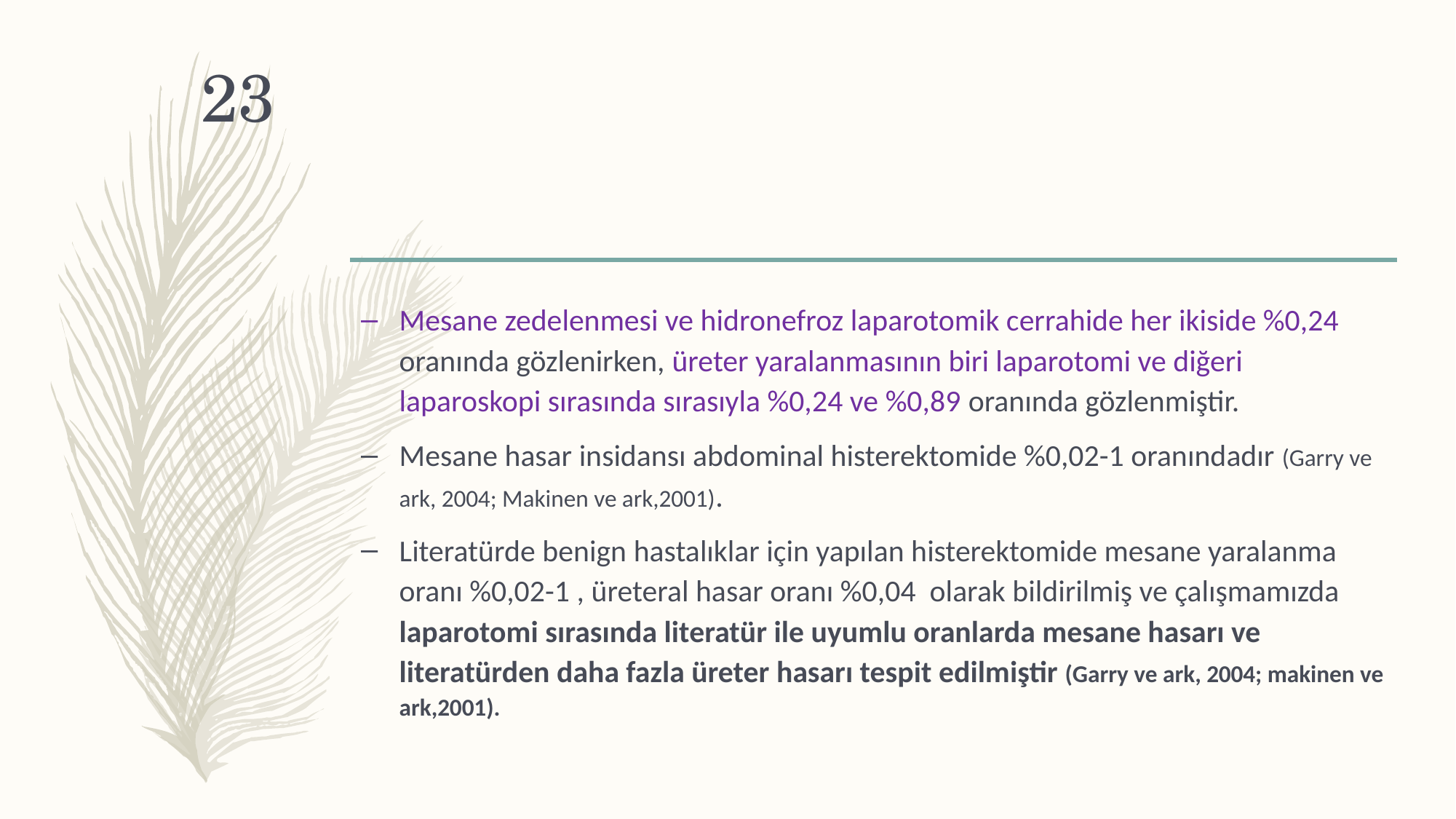

#
23
Mesane zedelenmesi ve hidronefroz laparotomik cerrahide her ikiside %0,24 oranında gözlenirken, üreter yaralanmasının biri laparotomi ve diğeri laparoskopi sırasında sırasıyla %0,24 ve %0,89 oranında gözlenmiştir.
Mesane hasar insidansı abdominal histerektomide %0,02-1 oranındadır (Garry ve ark, 2004; Makinen ve ark,2001).
Literatürde benign hastalıklar için yapılan histerektomide mesane yaralanma oranı %0,02-1 , üreteral hasar oranı %0,04  olarak bildirilmiş ve çalışmamızda laparotomi sırasında literatür ile uyumlu oranlarda mesane hasarı ve literatürden daha fazla üreter hasarı tespit edilmiştir (Garry ve ark, 2004; makinen ve ark,2001).